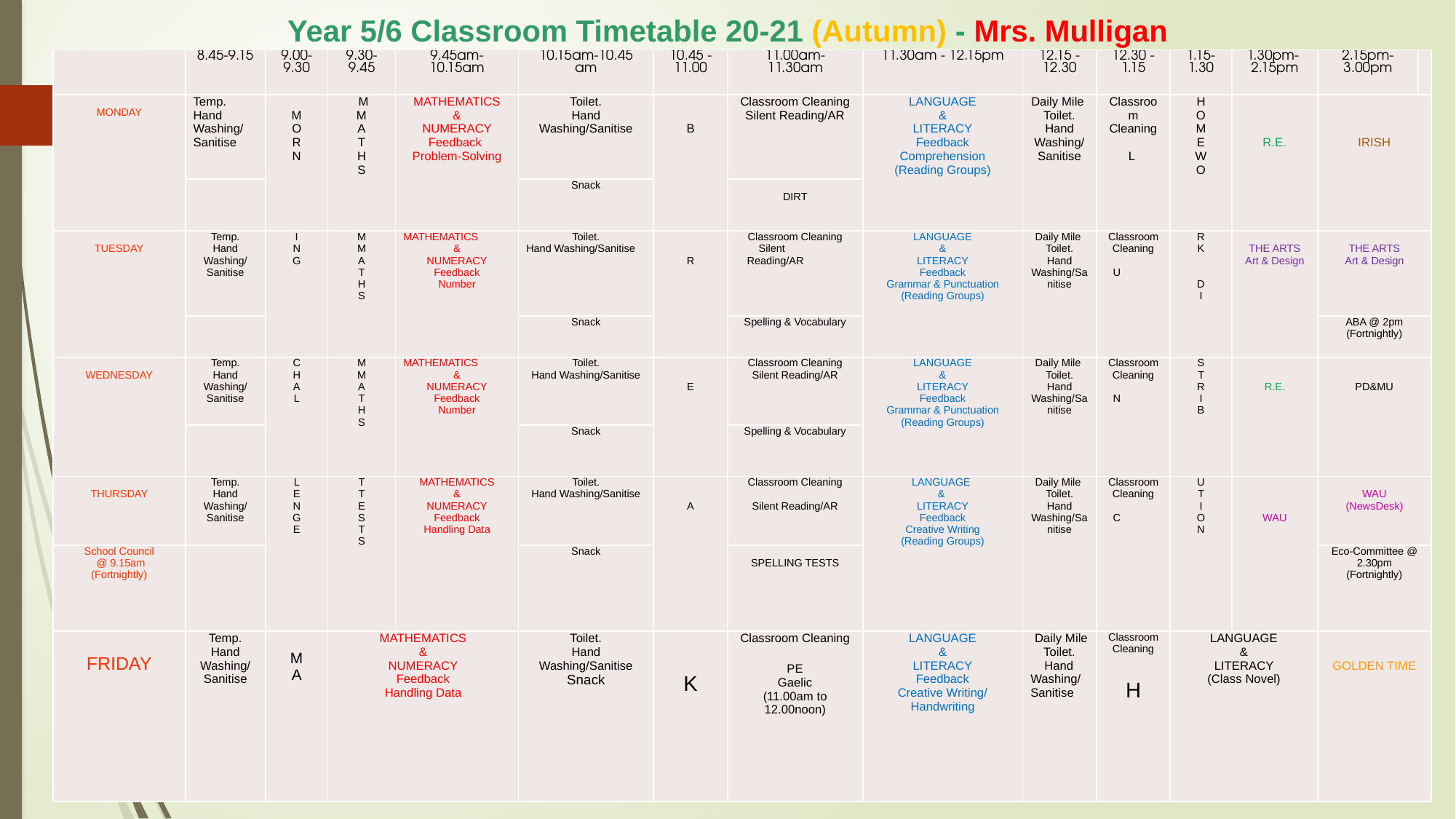

Year 5/6 Classroom Timetable 20-21 (Autumn) - Mrs. Mulligan
|  | 8.45-9.15 | 9.00- 9.30 | 9.30- 9.45 | 9.45am- 10.15am | 10.15am-10.45 am | 10.45 - 11.00 | 11.00am- 11.30am | 11.30am - 12.15pm | 12.15 - 12.30 | 12.30 - 1.15 | 1.15-1.30 | 1.30pm- 2.15pm | 2.15pm- 3.00pm |  |
| --- | --- | --- | --- | --- | --- | --- | --- | --- | --- | --- | --- | --- | --- | --- |
| MONDAY | Temp. Hand Washing/ Sanitise | M O R N | M M A T H S | MATHEMATICS & NUMERACY Feedback Problem-Solving | Toilet. Hand Washing/Sanitise | B | Classroom Cleaning Silent Reading/AR | LANGUAGE & LITERACY Feedback Comprehension (Reading Groups) | Daily Mile Toilet. Hand Washing/Sanitise | Classroom Cleaning   L | H O M E W O | R.E. | IRISH |  |
|  |  |  |  |  | Snack |  | DIRT |  |  |  |  |  |  |  |
| TUESDAY | Temp. Hand Washing/ Sanitise | I N G | M M A T H S | MATHEMATICS & NUMERACY Feedback Number | Toilet. Hand Washing/Sanitise | R | Classroom Cleaning Silent Reading/AR | LANGUAGE & LITERACY Feedback Grammar & Punctuation (Reading Groups) | Daily Mile Toilet. Hand Washing/Sanitise | Classroom Cleaning   U | R K     D I | THE ARTS Art & Design | THE ARTS Art & Design |  |
|  |  |  |  |  | Snack |  | Spelling & Vocabulary |  |  |  |  |  | ABA @ 2pm (Fortnightly) |  |
| WEDNESDAY | Temp. Hand Washing/ Sanitise | C H A L | M M A T H S | MATHEMATICS & NUMERACY Feedback Number | Toilet. Hand Washing/Sanitise | E | Classroom Cleaning Silent Reading/AR | LANGUAGE & LITERACY Feedback Grammar & Punctuation (Reading Groups) | Daily Mile Toilet. Hand Washing/Sanitise | Classroom Cleaning   N | S T R I B | R.E. | PD&MU |  |
|  |  |  |  |  | Snack |  | Spelling & Vocabulary |  |  |  |  |  |  |  |
| THURSDAY | Temp. Hand Washing/ Sanitise | L E N G E | T T E S T S | MATHEMATICS & NUMERACY Feedback Handling Data | Toilet. Hand Washing/Sanitise | A | Classroom Cleaning   Silent Reading/AR | LANGUAGE & LITERACY Feedback Creative Writing (Reading Groups) | Daily Mile Toilet. Hand Washing/Sanitise | Classroom Cleaning   C | U T I O N | WAU | WAU (NewsDesk) |  |
| School Council @ 9.15am (Fortnightly) |  |  |  |  | Snack |  | SPELLING TESTS |  |  |  |  |  | Eco-Committee @ 2.30pm (Fortnightly) |  |
| FRIDAY | Temp. Hand Washing/ Sanitise | M A | MATHEMATICS & NUMERACY Feedback Handling Data |  | Toilet. Hand Washing/Sanitise Snack | K | Classroom Cleaning   PE Gaelic (11.00am to 12.00noon) | LANGUAGE & LITERACY Feedback Creative Writing/ Handwriting | Daily Mile Toilet. Hand Washing/Sanitise | Classroom Cleaning   H | LANGUAGE & LITERACY (Class Novel) |  | GOLDEN TIME |  |